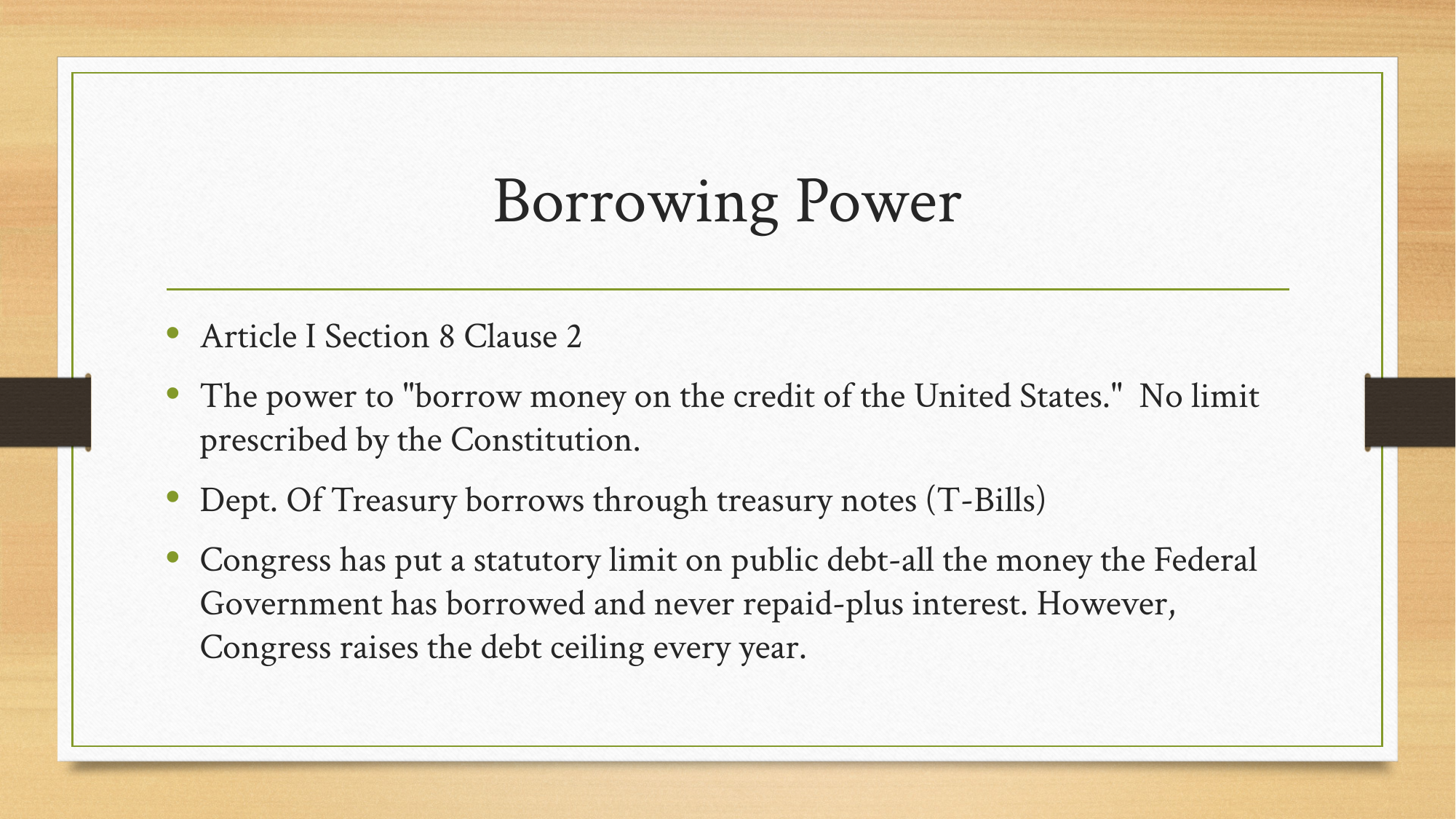

# Borrowing Power
Article I Section 8 Clause 2
The power to "borrow money on the credit of the United States."  No limit prescribed by the Constitution.
Dept. Of Treasury borrows through treasury notes (T-Bills)
Congress has put a statutory limit on public debt-all the money the Federal Government has borrowed and never repaid-plus interest. However, Congress raises the debt ceiling every year.